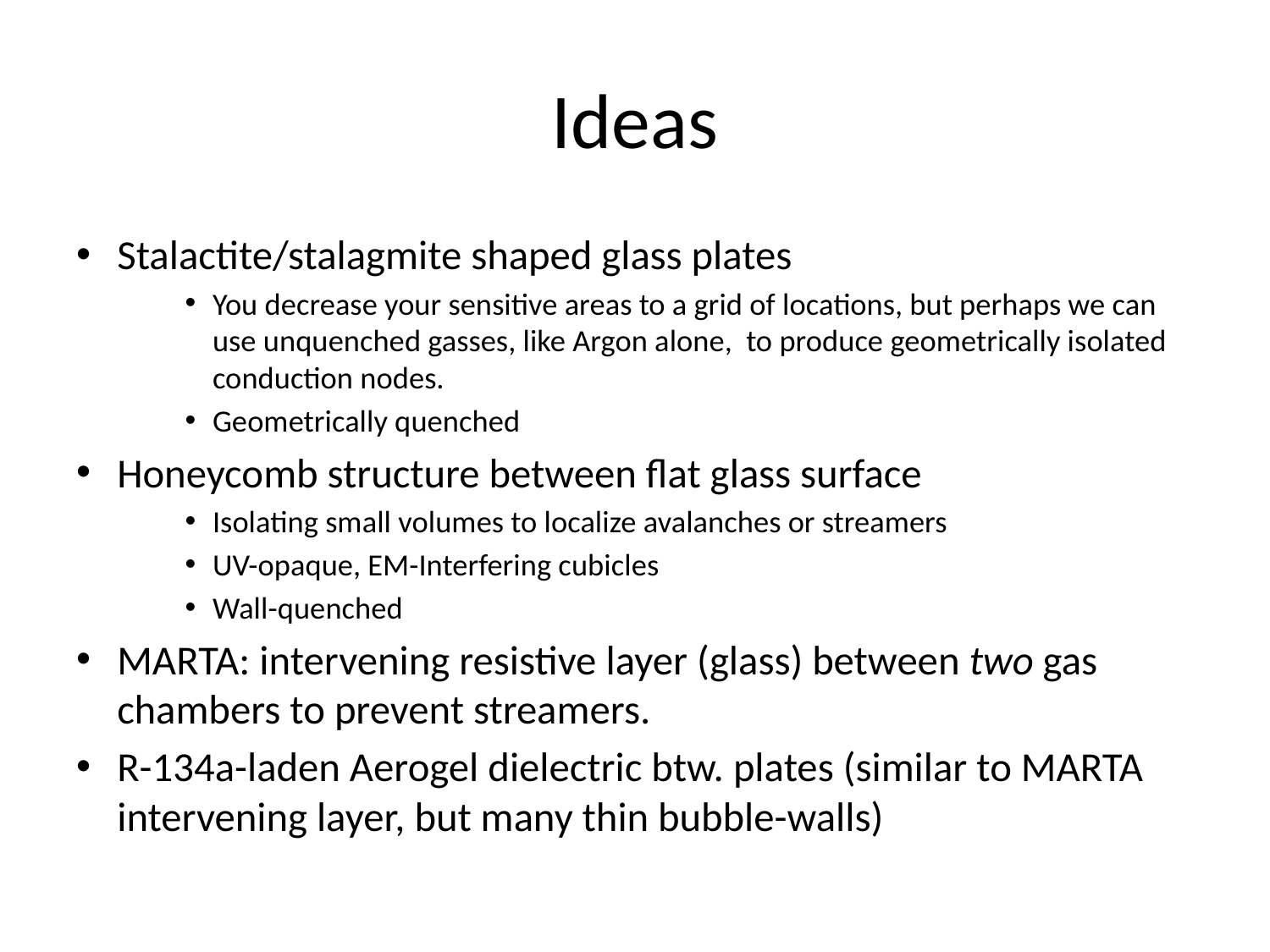

# Ideas
Stalactite/stalagmite shaped glass plates
You decrease your sensitive areas to a grid of locations, but perhaps we can use unquenched gasses, like Argon alone,  to produce geometrically isolated conduction nodes.
Geometrically quenched
Honeycomb structure between flat glass surface
Isolating small volumes to localize avalanches or streamers
UV-opaque, EM-Interfering cubicles
Wall-quenched
MARTA: intervening resistive layer (glass) between two gas chambers to prevent streamers.
R-134a-laden Aerogel dielectric btw. plates (similar to MARTA intervening layer, but many thin bubble-walls)